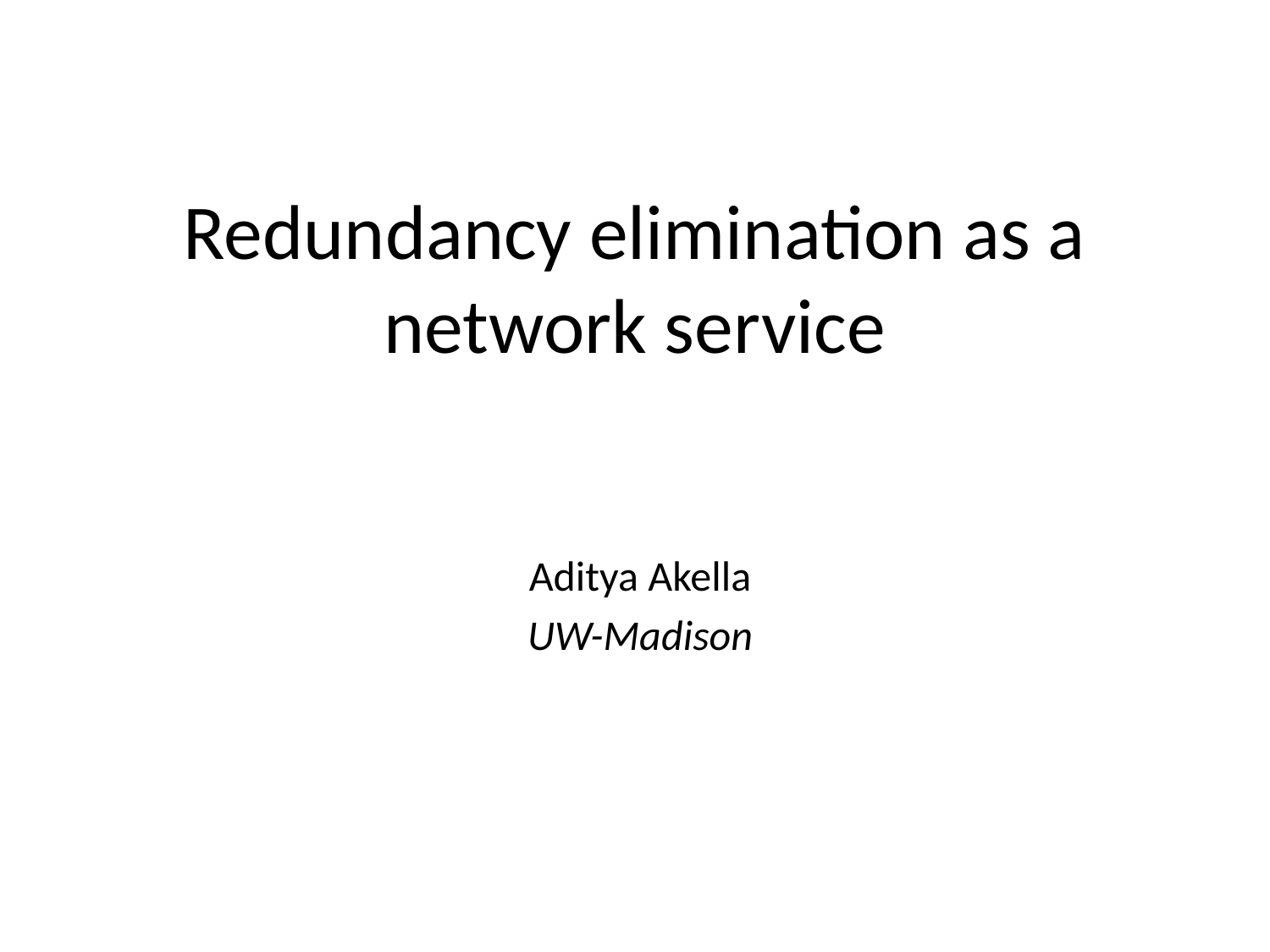

# Redundancy elimination as a network service
Aditya Akella
UW-Madison